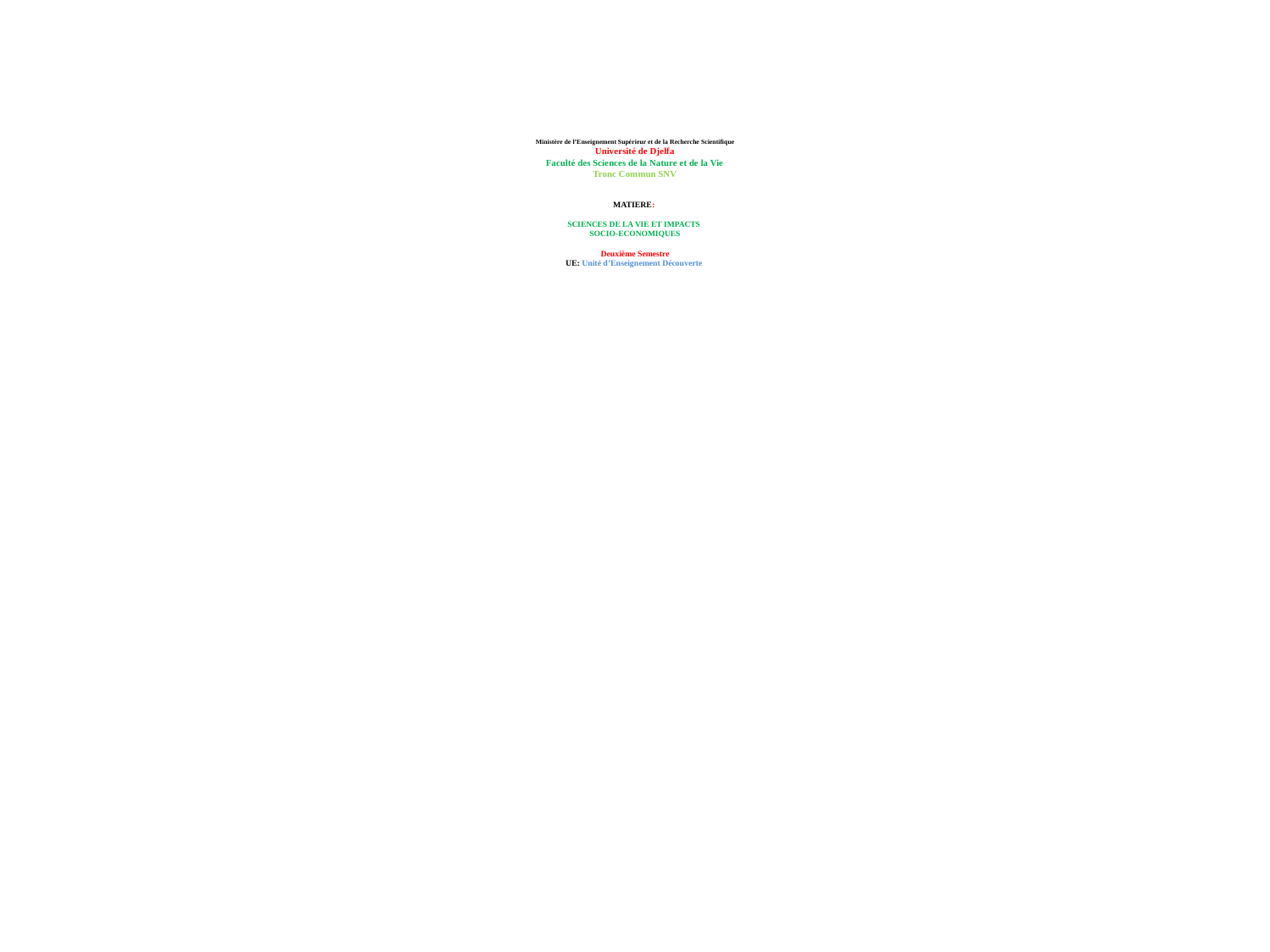

# Ministère de l’Enseignement Supérieur et de la Recherche Scientifique Université de Djelfa Faculté des Sciences de la Nature et de la Vie Tronc Commun SNV MATIERE: SCIENCES DE LA VIE ET IMPACTS SOCIO-ECONOMIQUES Deuxième Semestre UE: Unité d’Enseignement Découverte